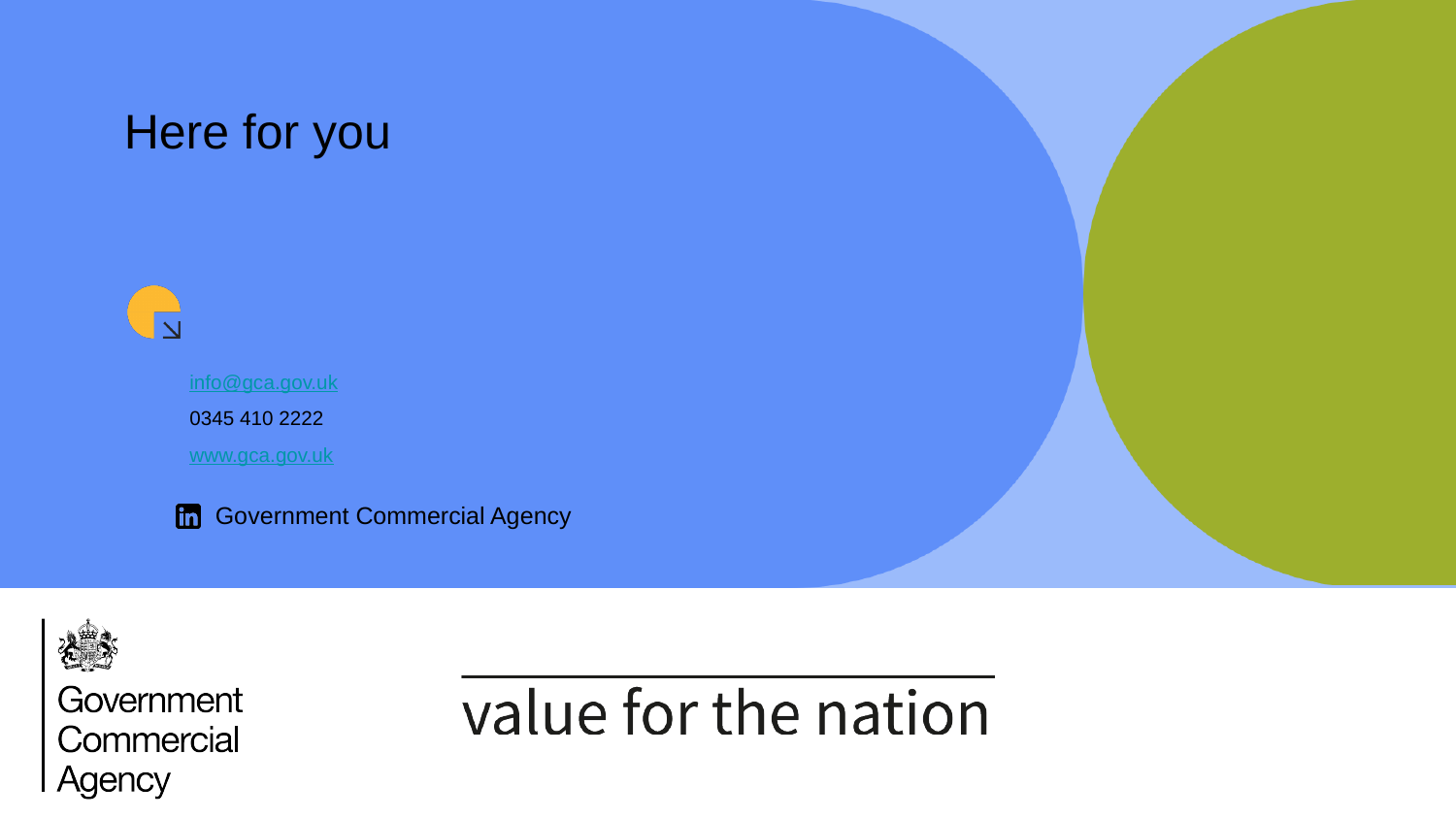

# Here for you
info@gca.gov.uk
0345 410 2222
www.gca.gov.uk